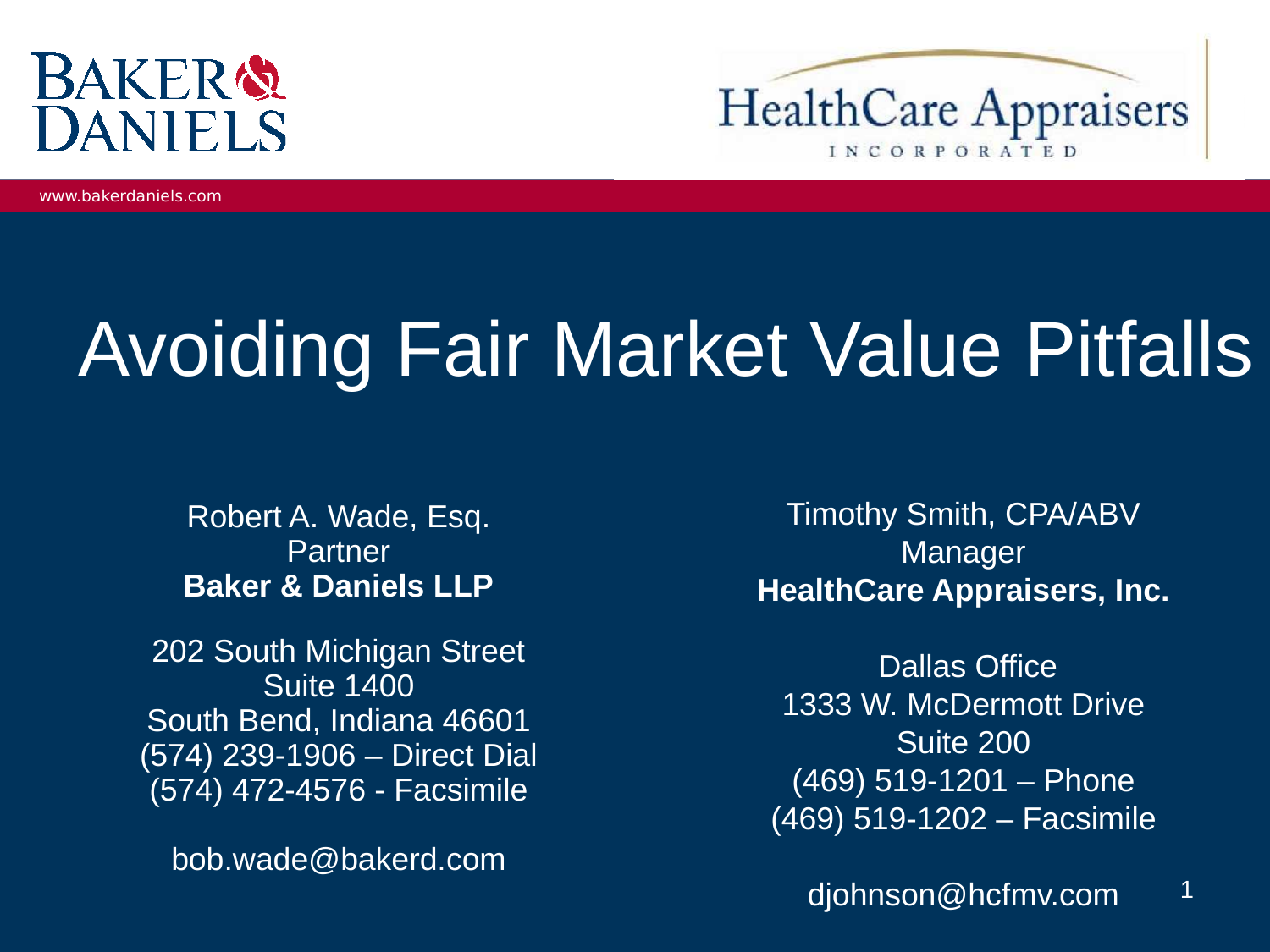

# Avoiding Fair Market Value Pitfalls
Timothy Smith, CPA/ABV
Manager
HealthCare Appraisers, Inc.

 Dallas Office
1333 W. McDermott Drive
Suite 200
(469) 519-1201 – Phone
(469) 519-1202 – Facsimile

djohnson@hcfmv.com
Robert A. Wade, Esq.
Partner
Baker & Daniels LLP
202 South Michigan Street
Suite 1400
South Bend, Indiana 46601
(574) 239-1906 – Direct Dial
(574) 472-4576 - Facsimile

bob.wade@bakerd.com
1